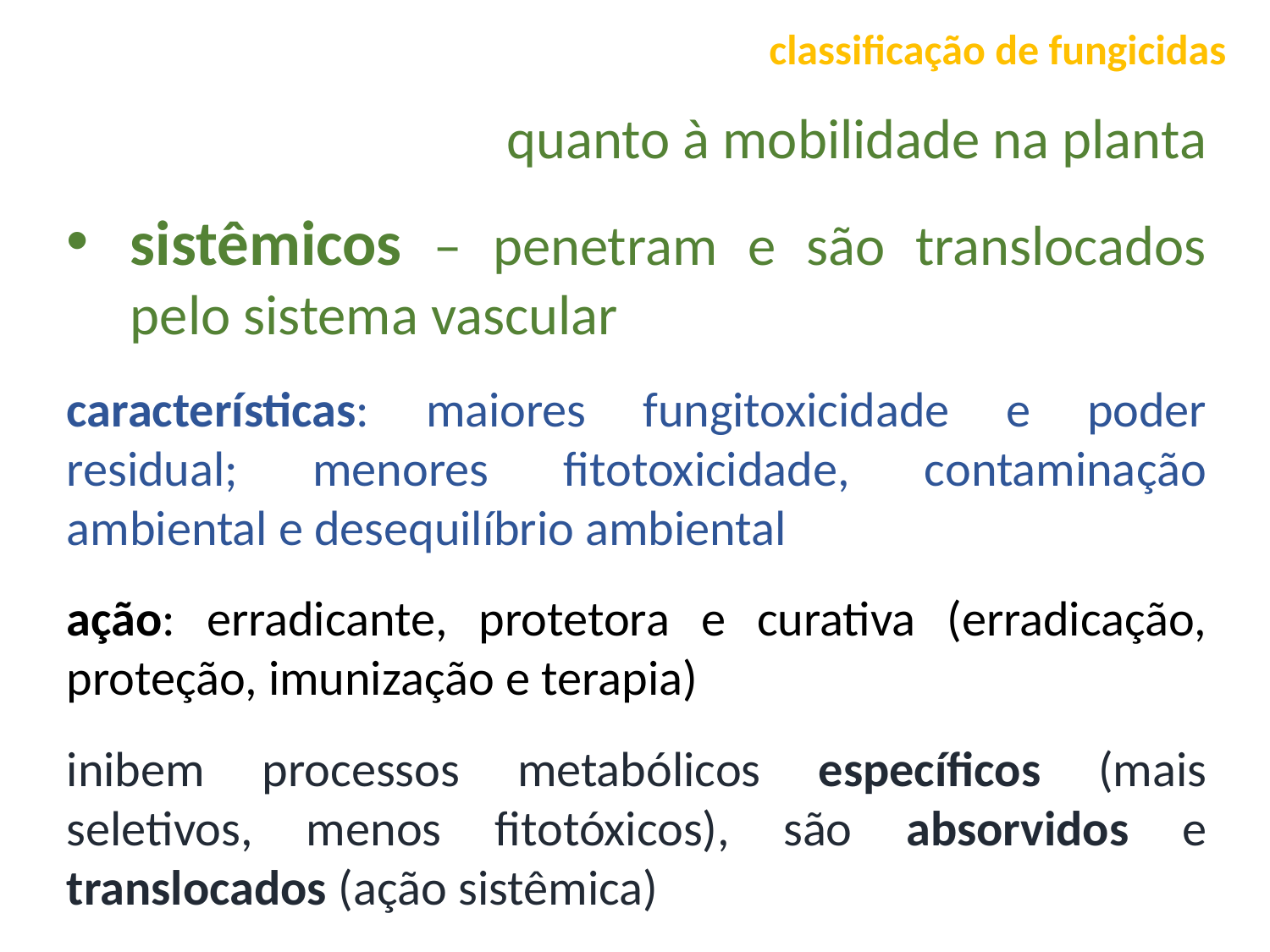

classificação de fungicidas
quanto à mobilidade na planta
sistêmicos – penetram e são translocados pelo sistema vascular
características: maiores fungitoxicidade e poder residual; menores fitotoxicidade, contaminação ambiental e desequilíbrio ambiental
ação: erradicante, protetora e curativa (erradicação, proteção, imunização e terapia)
inibem processos metabólicos específicos (mais seletivos, menos fitotóxicos), são absorvidos e translocados (ação sistêmica)